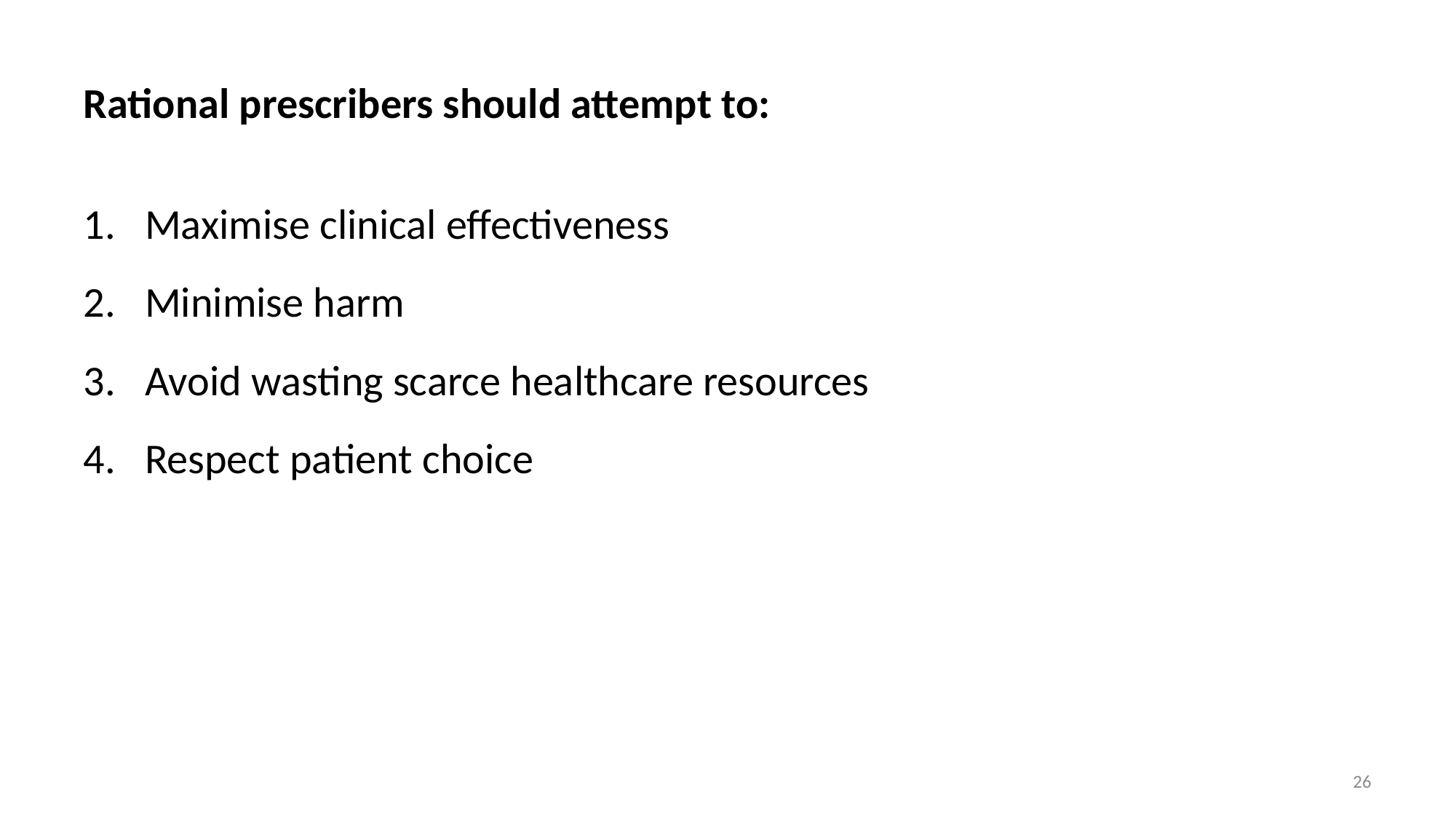

# Rational prescribers should attempt to:
Maximise clinical effectiveness
Minimise harm
Avoid wasting scarce healthcare resources
Respect patient choice

26